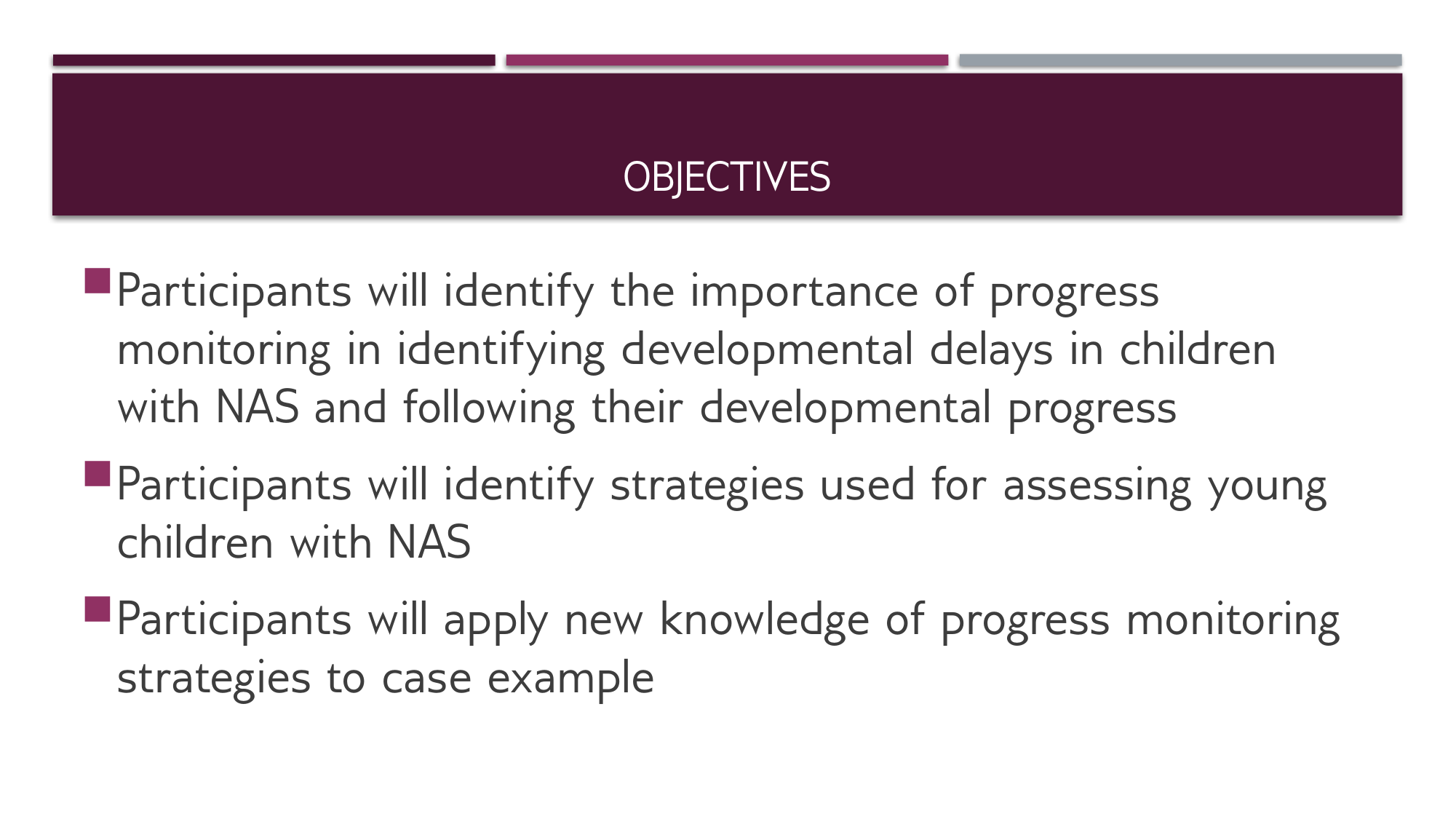

# Objectives
Participants will identify the importance of progress monitoring in identifying developmental delays in children with NAS and following their developmental progress
Participants will identify strategies used for assessing young children with NAS
Participants will apply new knowledge of progress monitoring strategies to case example